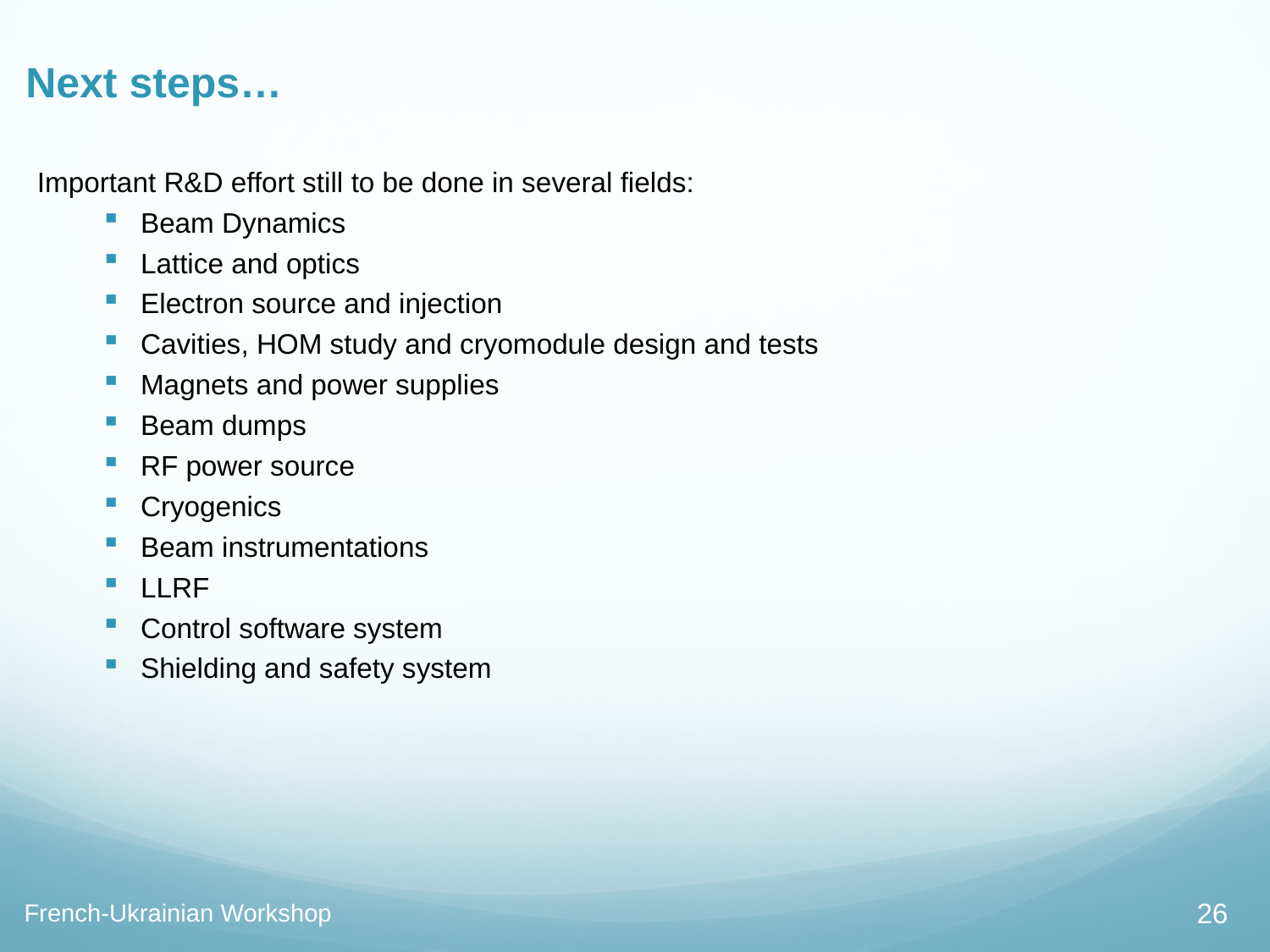

Next steps…
Important R&D effort still to be done in several fields:
Beam Dynamics
Lattice and optics
Electron source and injection
Cavities, HOM study and cryomodule design and tests
Magnets and power supplies
Beam dumps
RF power source
Cryogenics
Beam instrumentations
LLRF
Control software system
Shielding and safety system
26
French-Ukrainian Workshop